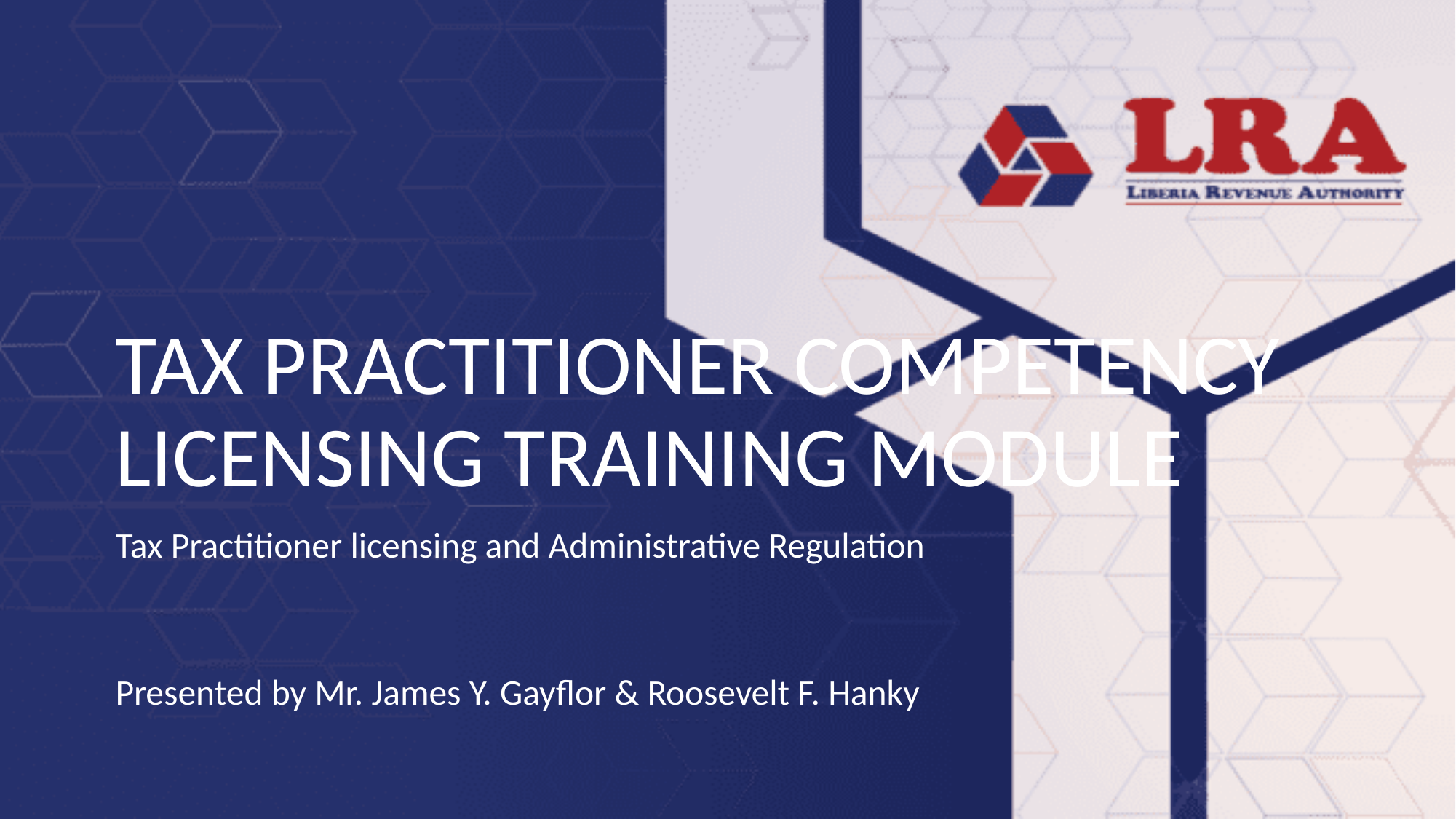

# TAX PRACTITIONER COMPETENCY LICENSING TRAINING MODULE
Tax Practitioner licensing and Administrative Regulation

Presented by Mr. James Y. Gayflor & Roosevelt F. Hanky